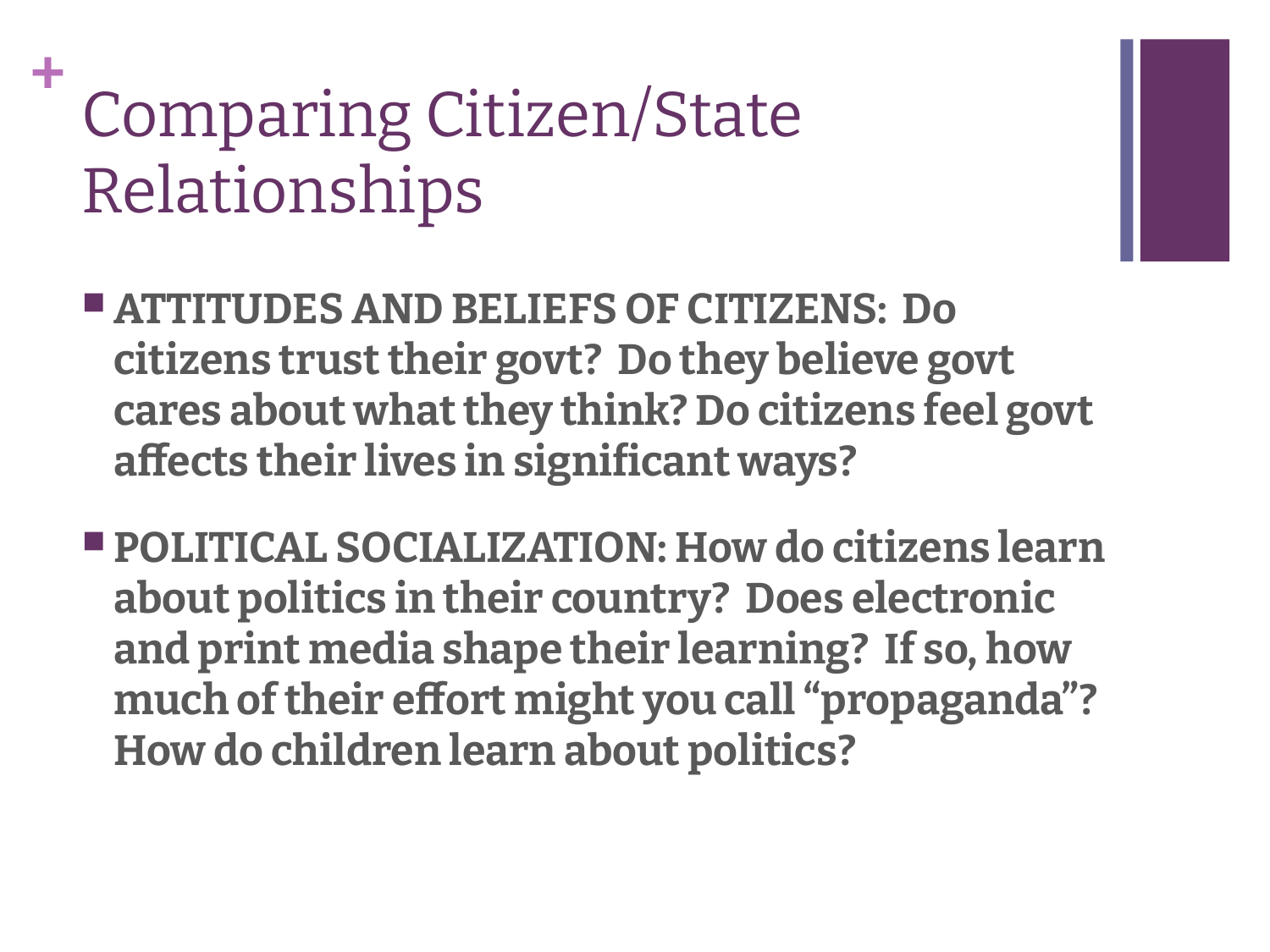

# Comparing Citizen/State Relationships
ATTITUDES AND BELIEFS OF CITIZENS:  Do citizens trust their govt?  Do they believe govt cares about what they think? Do citizens feel govt affects their lives in significant ways?
POLITICAL SOCIALIZATION: How do citizens learn about politics in their country?  Does electronic and print media shape their learning?  If so, how much of their effort might you call “propaganda”?  How do children learn about politics?